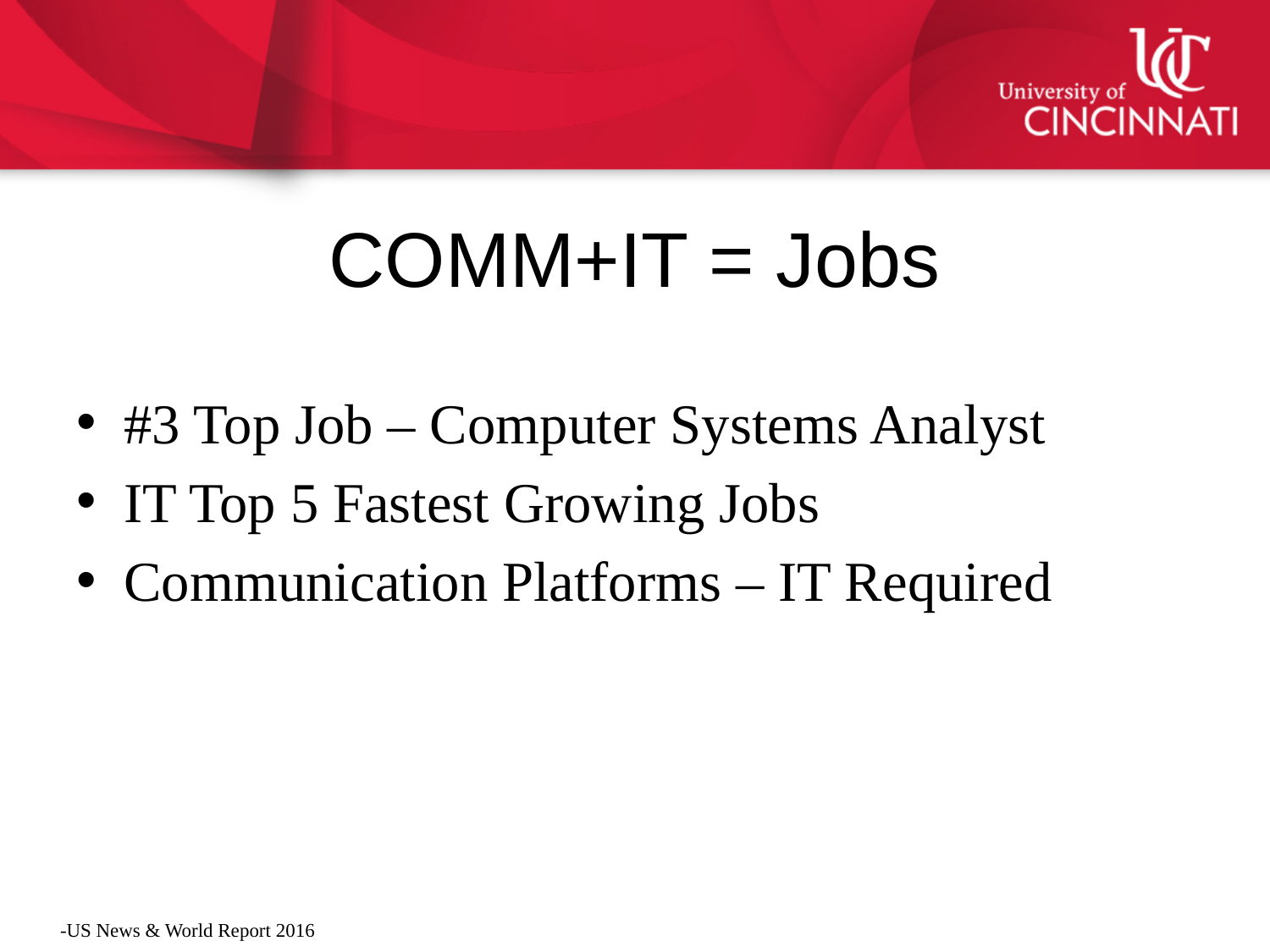

# COMM+IT = Jobs
#3 Top Job – Computer Systems Analyst
IT Top 5 Fastest Growing Jobs
Communication Platforms – IT Required

-US News & World Report 2016